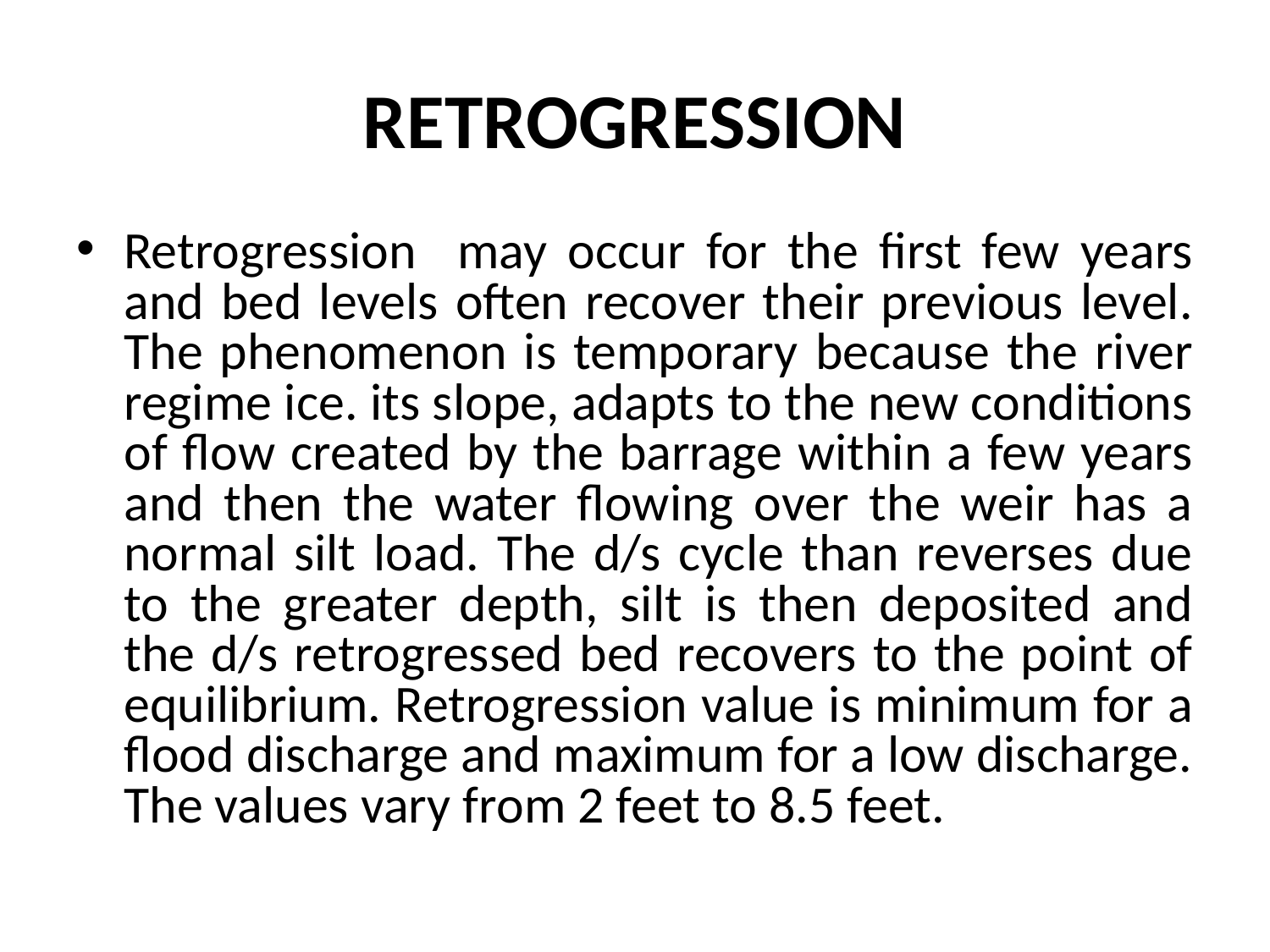

# RETROGRESSION
Retrogression  may occur for the first few years and bed levels often recover their previous level. The phenomenon is temporary because the river regime ice. its slope, adapts to the new conditions of flow created by the barrage within a few years and then the water flowing over the weir has a normal silt load. The d/s cycle than reverses due to the greater depth, silt is then deposited and the d/s retrogressed bed recovers to the point of equilibrium. Retrogression value is minimum for a flood discharge and maximum for a low discharge. The values vary from 2 feet to 8.5 feet.